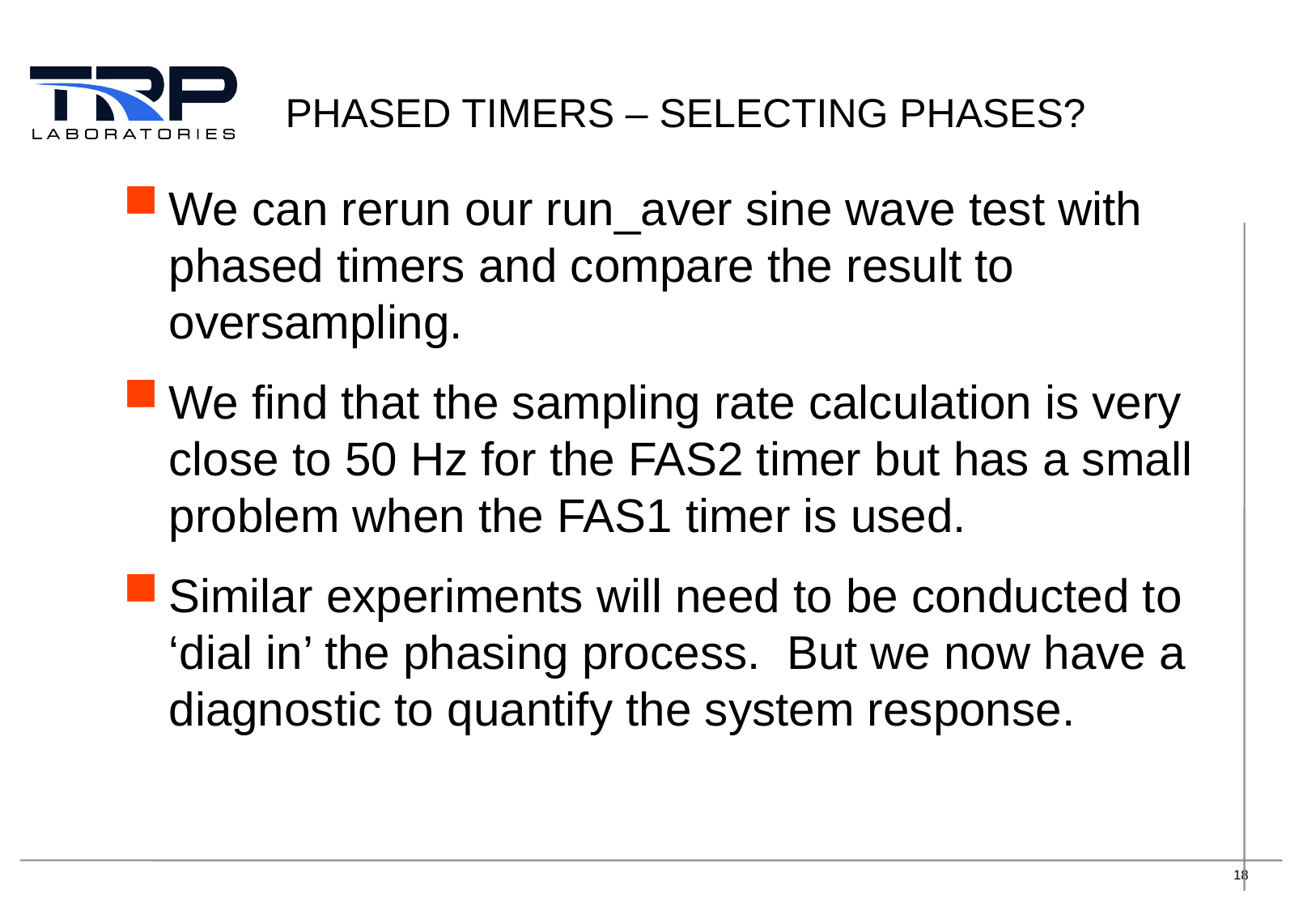

# Phased timers – Selecting phases?
We can rerun our run_aver sine wave test with phased timers and compare the result to oversampling.
We find that the sampling rate calculation is very close to 50 Hz for the FAS2 timer but has a small problem when the FAS1 timer is used.
Similar experiments will need to be conducted to ‘dial in’ the phasing process.  But we now have a diagnostic to quantify the system response.